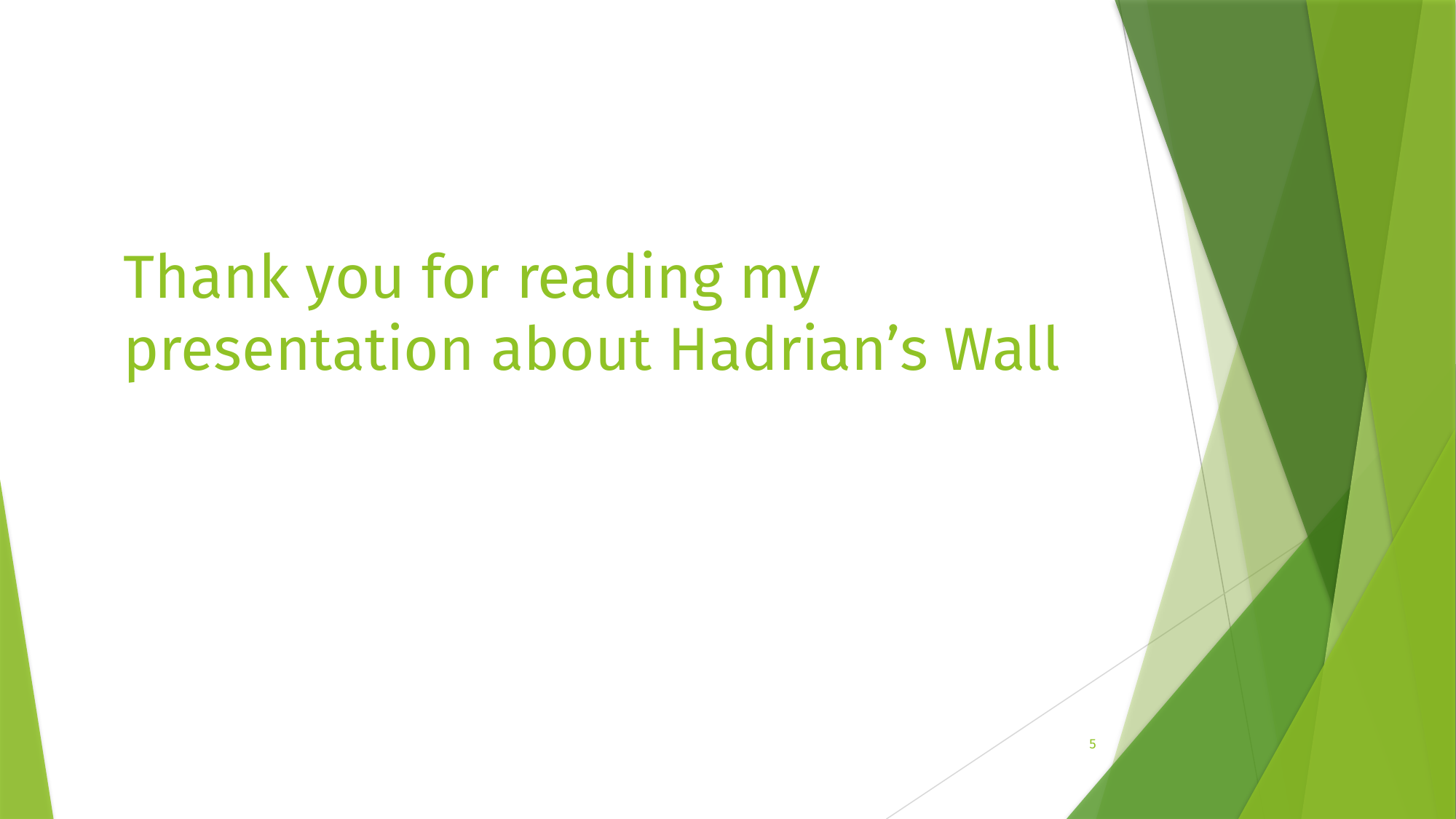

# Thank you for reading my presentation about Hadrian’s Wall
5